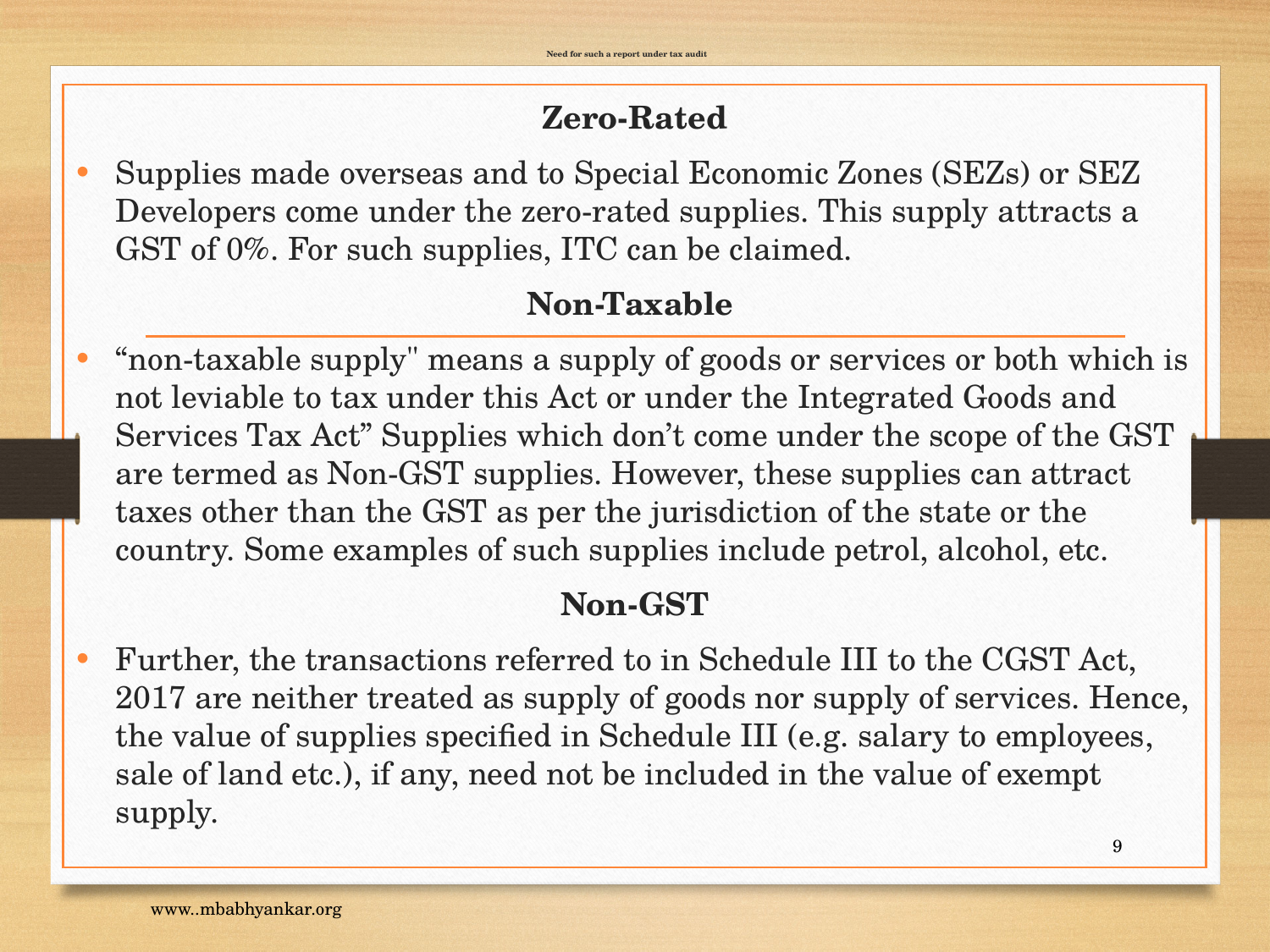

Zero-Rated
Supplies made overseas and to Special Economic Zones (SEZs) or SEZ Developers come under the zero-rated supplies. This supply attracts a GST of 0%. For such supplies, ITC can be claimed.
Non-Taxable
“non-taxable supply" means a supply of goods or services or both which is not leviable to tax under this Act or under the Integrated Goods and Services Tax Act” Supplies which don’t come under the scope of the GST are termed as Non-GST supplies. However, these supplies can attract taxes other than the GST as per the jurisdiction of the state or the country. Some examples of such supplies include petrol, alcohol, etc.
Non-GST
Further, the transactions referred to in Schedule III to the CGST Act, 2017 are neither treated as supply of goods nor supply of services. Hence, the value of supplies specified in Schedule III (e.g. salary to employees, sale of land etc.), if any, need not be included in the value of exempt supply.

# Need for such a report under tax audit
9
www..mbabhyankar.org